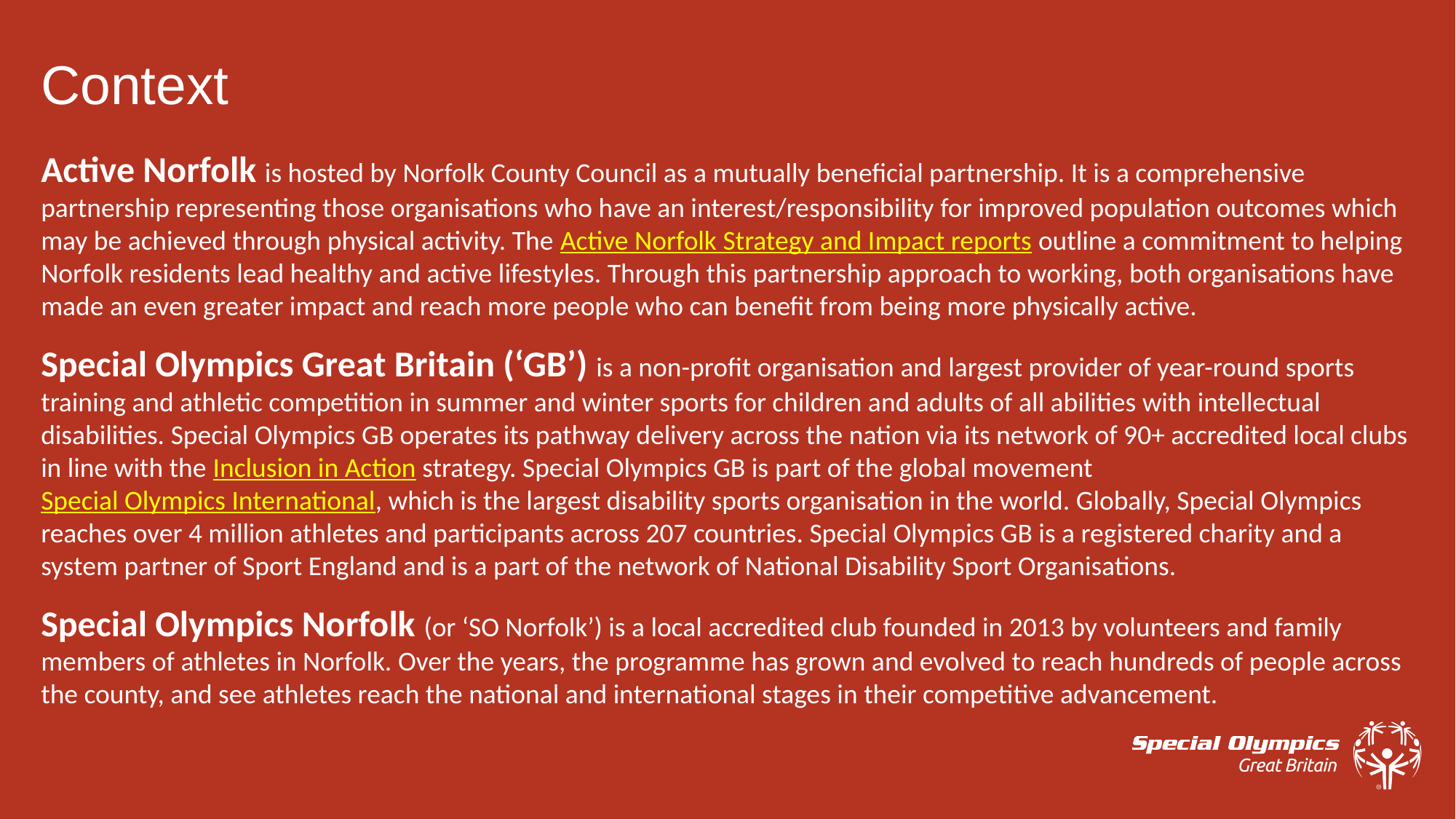

Context
Active Norfolk is hosted by Norfolk County Council as a mutually beneficial partnership. It is a comprehensive partnership representing those organisations who have an interest/responsibility for improved population outcomes which may be achieved through physical activity. The Active Norfolk Strategy and Impact reports outline a commitment to helping Norfolk residents lead healthy and active lifestyles. Through this partnership approach to working, both organisations have made an even greater impact and reach more people who can benefit from being more physically active.
Special Olympics Great Britain (‘GB’) is a non-profit organisation and largest provider of year-round sports training and athletic competition in summer and winter sports for children and adults of all abilities with intellectual disabilities. Special Olympics GB operates its pathway delivery across the nation via its network of 90+ accredited local clubs in line with the Inclusion in Action strategy. Special Olympics GB is part of the global movement Special Olympics International, which is the largest disability sports organisation in the world. Globally, Special Olympics reaches over 4 million athletes and participants across 207 countries. Special Olympics GB is a registered charity and a system partner of Sport England and is a part of the network of National Disability Sport Organisations.

Special Olympics Norfolk (or ‘SO Norfolk’) is a local accredited club founded in 2013 by volunteers and family members of athletes in Norfolk. Over the years, the programme has grown and evolved to reach hundreds of people across the county, and see athletes reach the national and international stages in their competitive advancement.